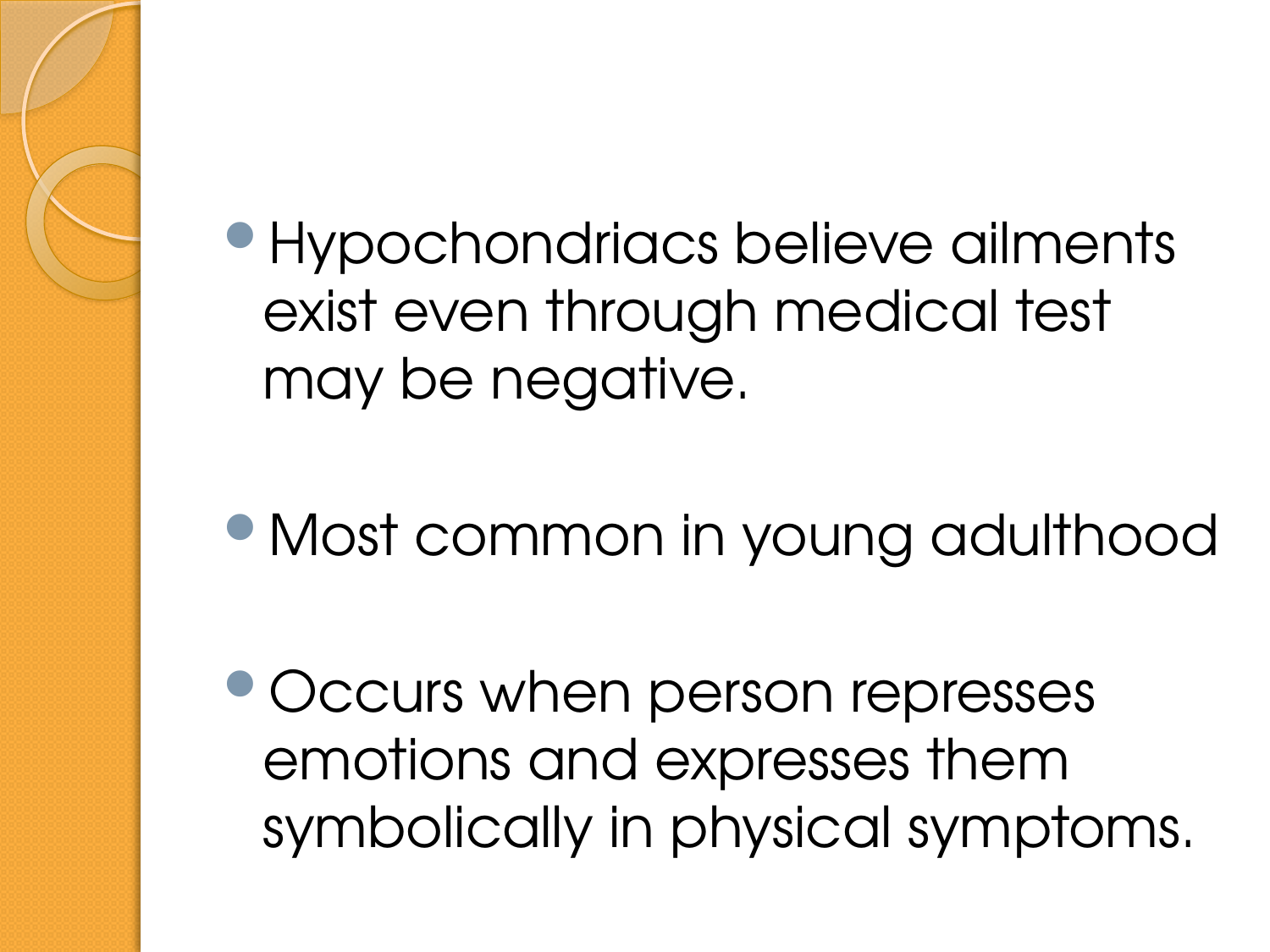

#
Hypochondriacs believe ailments exist even through medical test may be negative.

Most common in young adulthood

Occurs when person represses emotions and expresses them symbolically in physical symptoms.